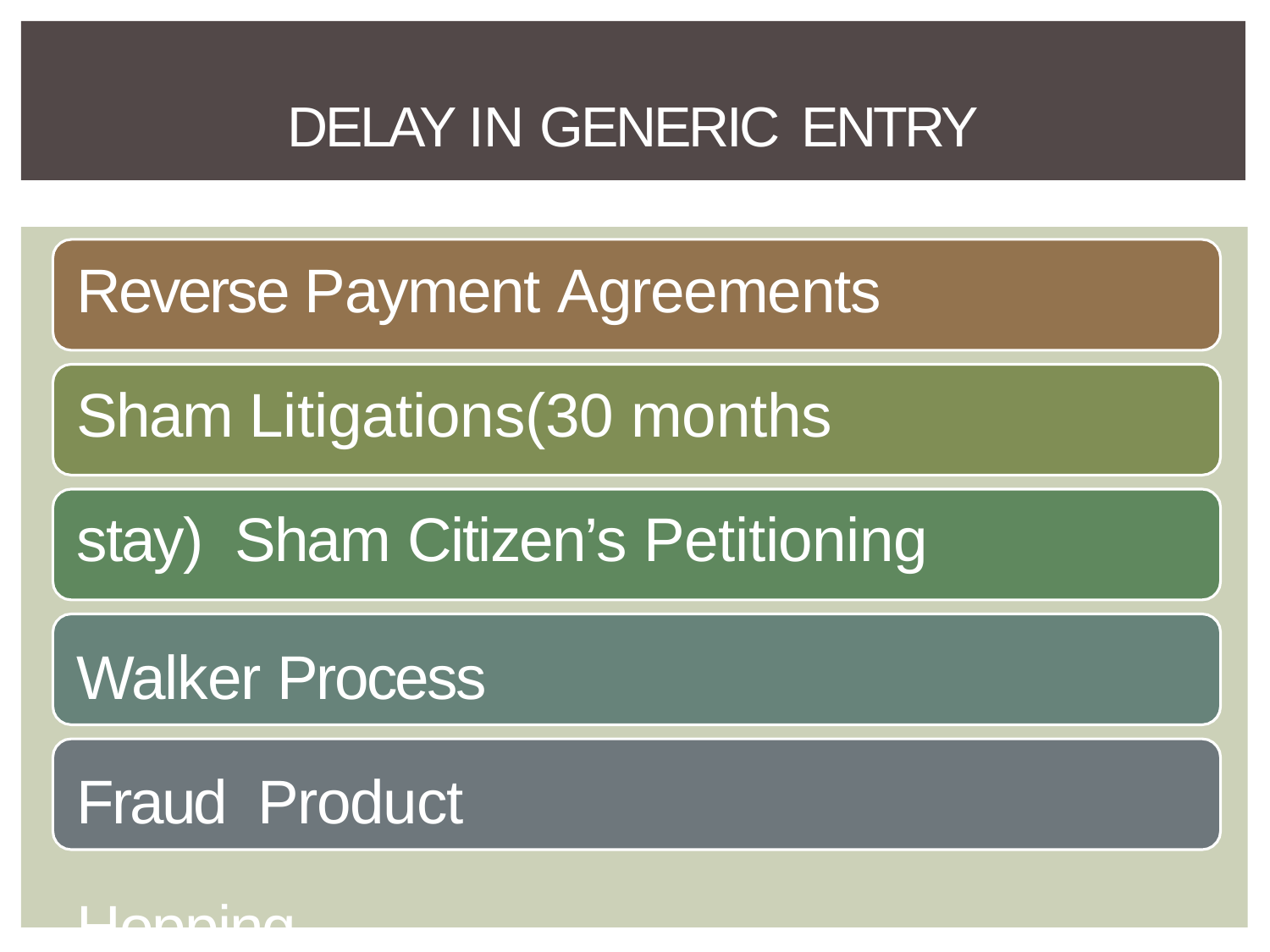

# DELAY IN GENERIC ENTRY

Reverse Payment Agreements
Sham Litigations(30 months stay)  Sham Citizen’s Petitioning
Walker Process Fraud  Product Hopping